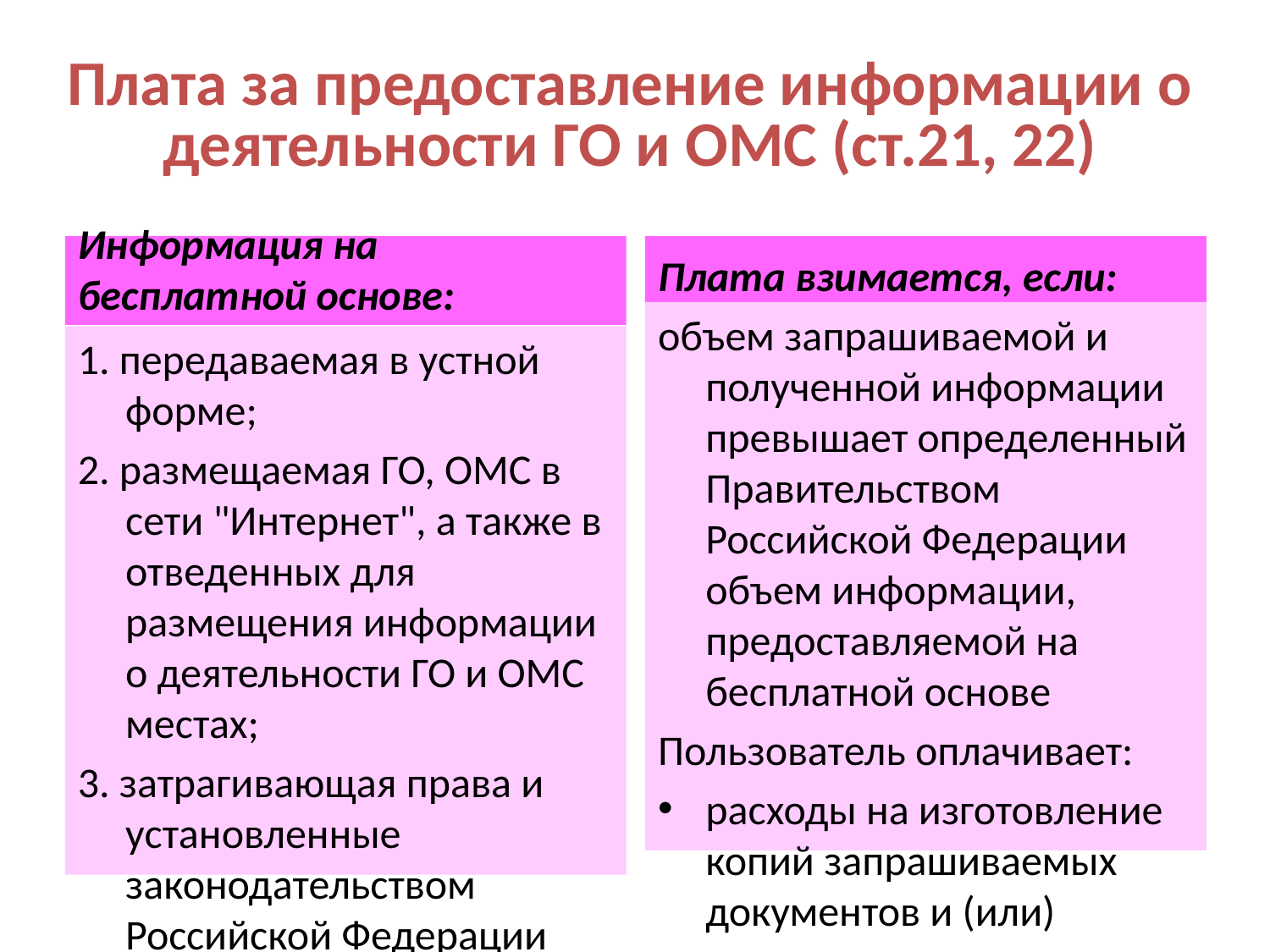

# Плата за предоставление информации о деятельности ГО и ОМС (ст.21, 22)
Информация на бесплатной основе:
Плата взимается, если:
объем запрашиваемой и полученной информации превышает определенный Правительством Российской Федерации объем информации, предоставляемой на бесплатной основе
Пользователь оплачивает:
расходы на изготовление копий запрашиваемых документов и (или) материалов;
расходы, связанные с пересылкой по почте.

1. передаваемая в устной форме;
2. размещаемая ГО, ОМС в сети "Интернет", а также в отведенных для размещения информации о деятельности ГО и ОМС местах;
3. затрагивающая права и установленные законодательством Российской Федерации обязанности заинтересованного пользователя информацией;
4. иная установленная законом или муниципальными правовыми актами информация о деятельности ГО и ОМС.